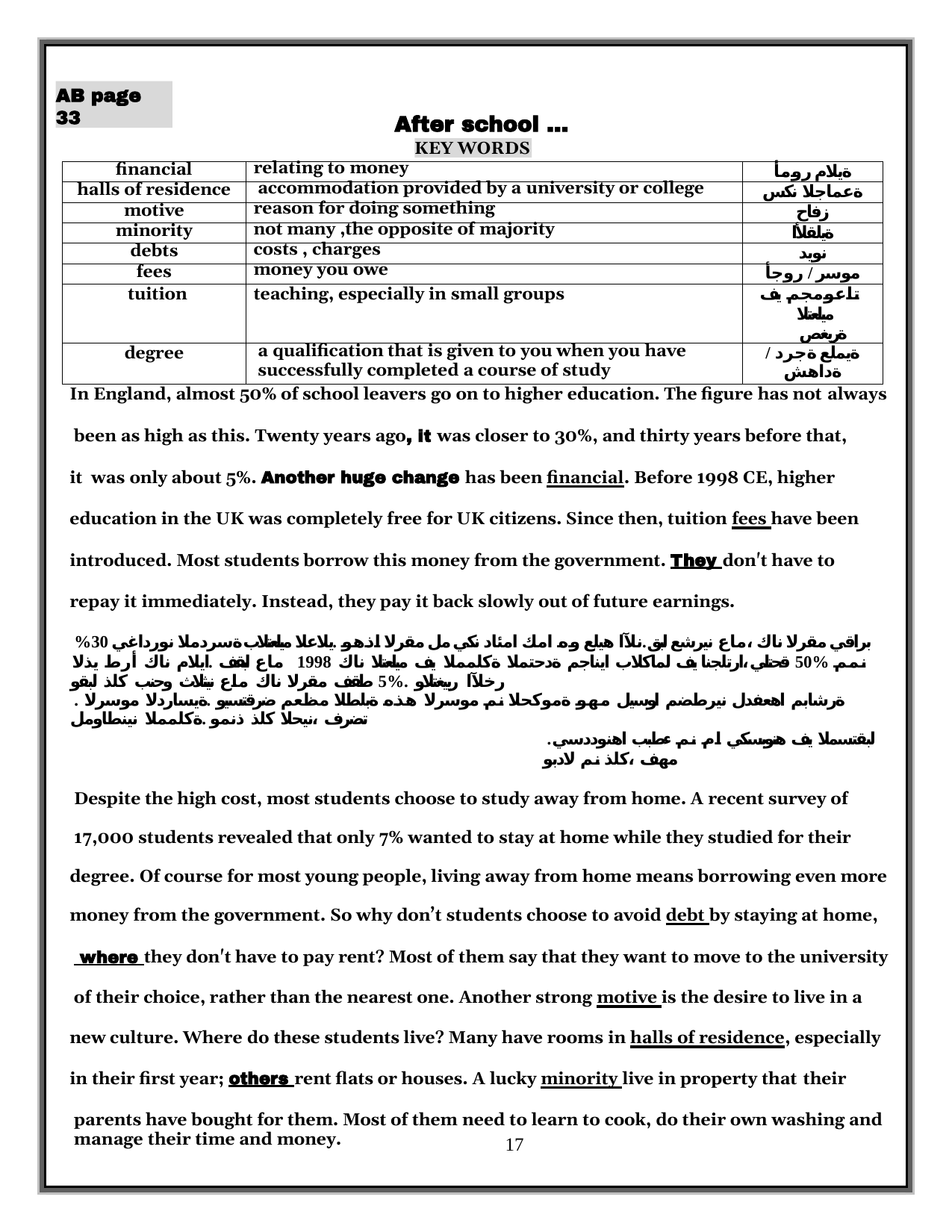

AB page 33
After school …
KEY WORDS
| financial | relating to money | ةيلام رومأ |
| --- | --- | --- |
| halls of residence | accommodation provided by a university or college | ةعماجلا نكس |
| motive | reason for doing something | زفاح |
| minority | not many ,the opposite of majority | ةيلقلأا |
| debts | costs , charges | نويد |
| fees | money you owe | موسر / روجأ |
| tuition | teaching, especially in small groups | تاعومجم يف ميلعتلا ةريغص |
| degree | a qualification that is given to you when you have successfully completed a course of study | ةيملع ةجرد / ةداهش |
In England, almost 50% of school leavers go on to higher education. The figure has not always
been as high as this. Twenty years ago, it was closer to 30%, and thirty years before that, it  was only about 5%. Another huge change has been financial. Before 1998 CE, higher  education in the UK was completely free for UK citizens. Since then, tuition fees have been  introduced. Most students borrow this money from the government. They don't have to  repay it immediately. Instead, they pay it back slowly out of future earnings.

%30 براقي مقرلا ناك ،ماع نيرشع لبق .نلآا هيلع وه امك امئاد نكي مل مقرلا اذهو .يلاعلا ميلعتلاب ةسردملا نورداغي نمم %50 قحتلي ،ارتلجنا يف  لماكلاب  ايناجم  ةدحتملا  ةكلمملا  يف ميلعتلا       ناك  1998   ماع لبقف .ايلام  ناك  أرط يذلا  رخلآا  رييغتلاو      .%5 طقف مقرلا  ناك  ماع نيثلاث         وحنب     كلذ لبقو
. ةرشابم  اهعفدل  نيرطضم  اوسيل    مهو ةموكحلا نم موسرلا  هذه ةبلطلا  مظعم ضرقتسيو     .ةيساردلا  موسرلا  تضرف     ،نيحلا  كلذ  ذنمو .ةكلمملا نينطاومل
.لبقتسملا   يف هنوبسكي     ام نم ءطبب    اهنوددسي  مهف  ،كلذ نم لادبو

Despite the high cost, most students choose to study away from home. A recent survey of
17,000 students revealed that only 7% wanted to stay at home while they studied for their  degree. Of course for most young people, living away from home means borrowing even more  money from the government. So why don’t students choose to avoid debt by staying at home,
 where they don't have to pay rent? Most of them say that they want to move to the university  of their choice, rather than the nearest one. Another strong motive is the desire to live in a  new culture. Where do these students live? Many have rooms in halls of residence, especially  in their first year; others rent flats or houses. A lucky minority live in property that their

parents have bought for them. Most of them need to learn to cook, do their own washing and  manage their time and money.
17